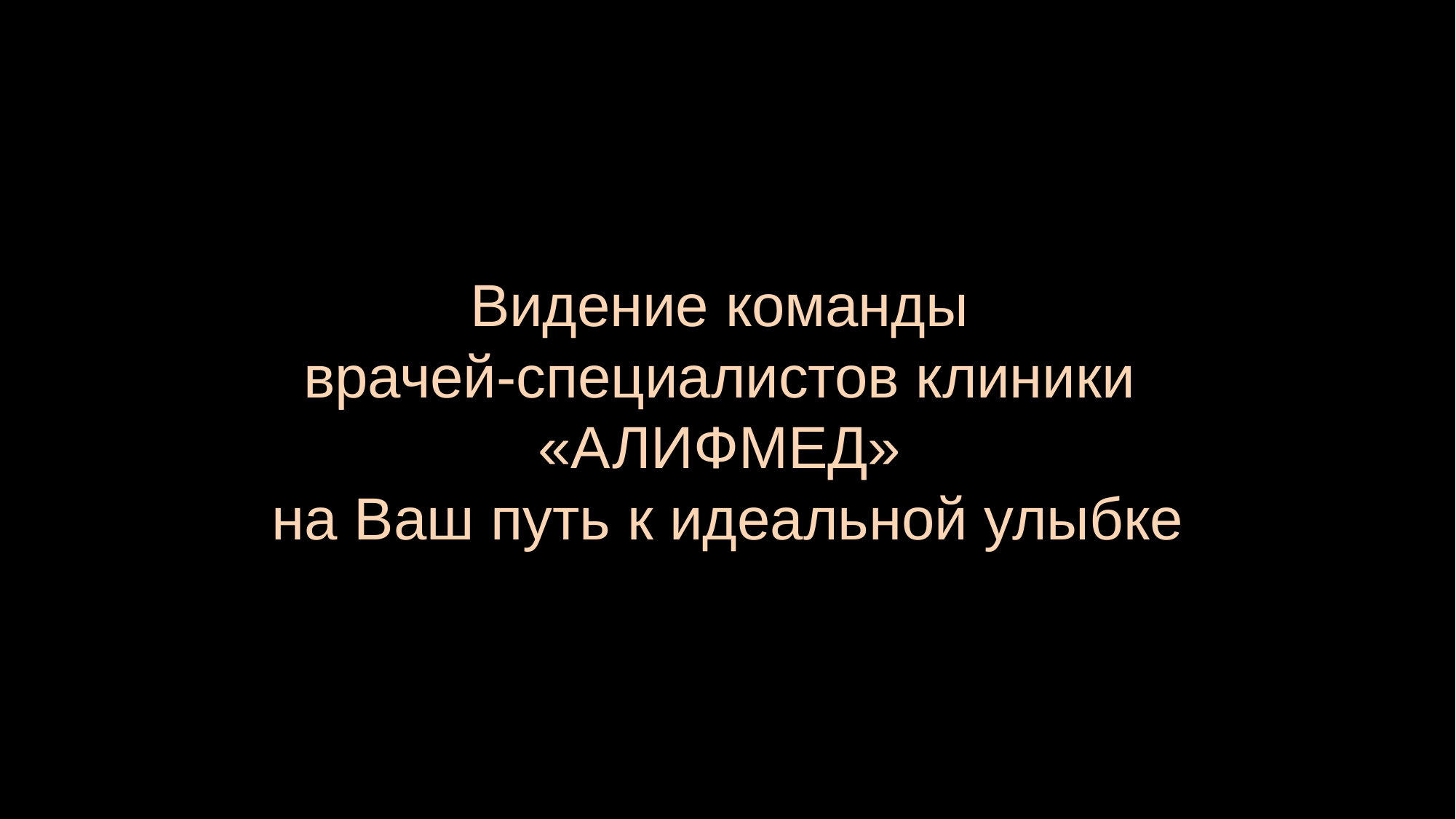

# Видение команды врачей-специалистов клиники «АЛИФМЕД» на Ваш путь к идеальной улыбке